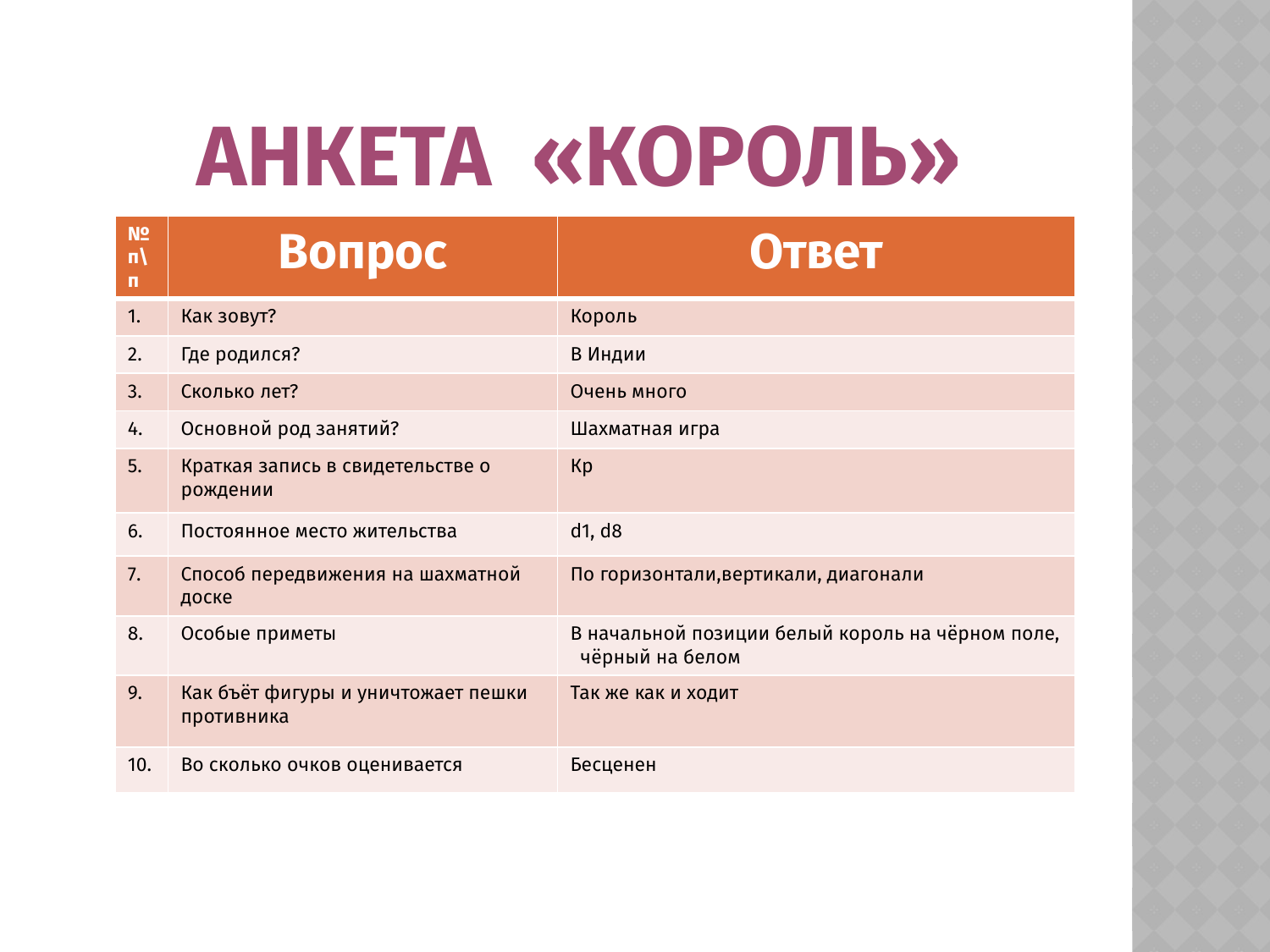

# Анкета  «Король»
| № п\п | Вопрос | Ответ |
| --- | --- | --- |
| 1. | Как зовут? | Король |
| 2. | Где родился? | В Индии |
| 3. | Сколько лет? | Очень много |
| 4. | Основной род занятий? | Шахматная игра |
| 5. | Краткая запись в свидетельстве о рождении | Кр |
| 6. | Постоянное место жительства | d1, d8 |
| 7. | Способ передвижения на шахматной доске | По горизонтали,вертикали, диагонали |
| 8. | Особые приметы | В начальной позиции белый король на чёрном поле, чёрный на белом |
| 9. | Как бъёт фигуры и уничтожает пешки противника | Так же как и ходит |
| 10. | Во сколько очков оценивается | Бесценен |